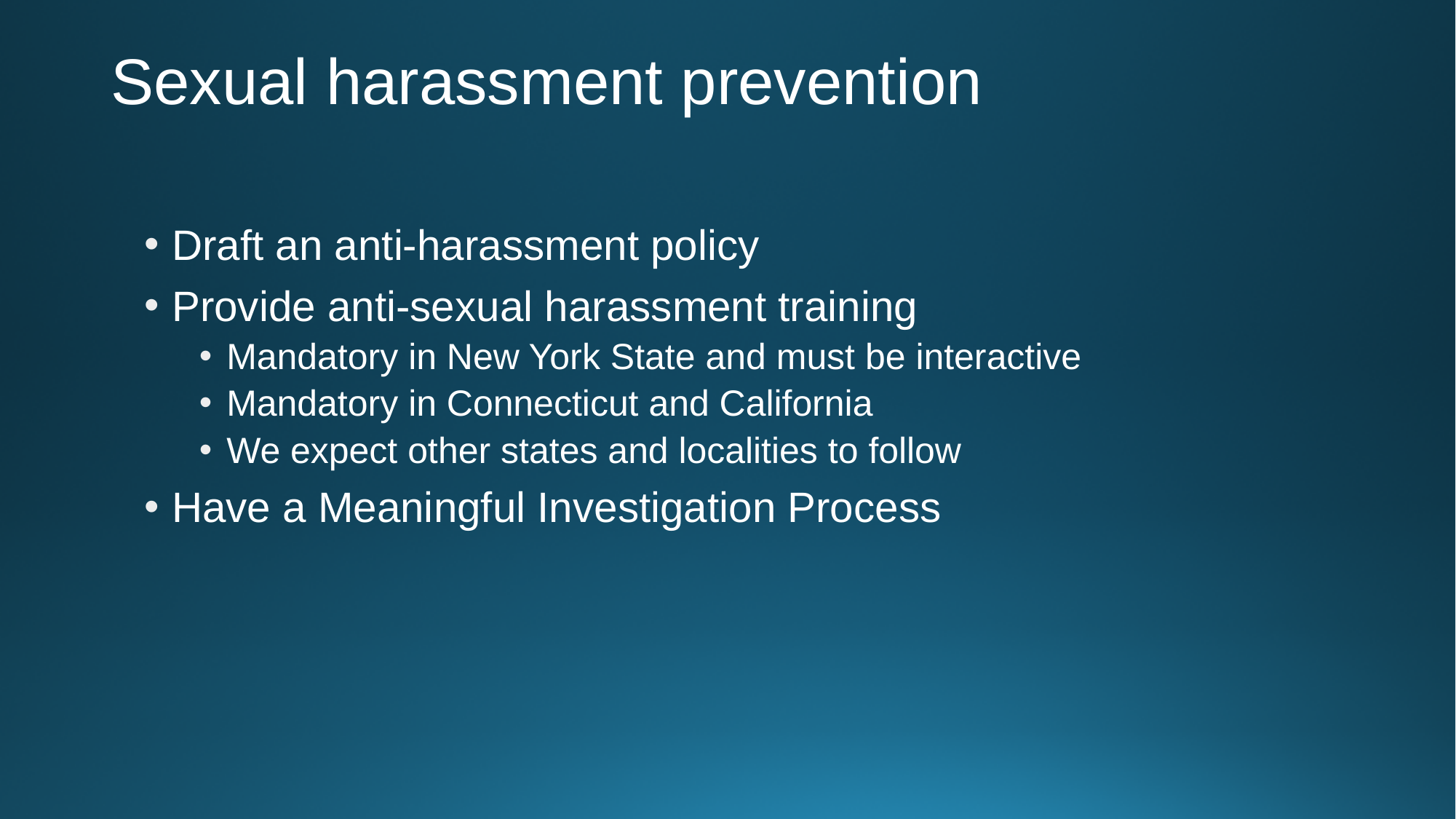

# Sexual harassment prevention
Draft an anti-harassment policy
Provide anti-sexual harassment training
Mandatory in New York State and must be interactive
Mandatory in Connecticut and California
We expect other states and localities to follow
Have a Meaningful Investigation Process